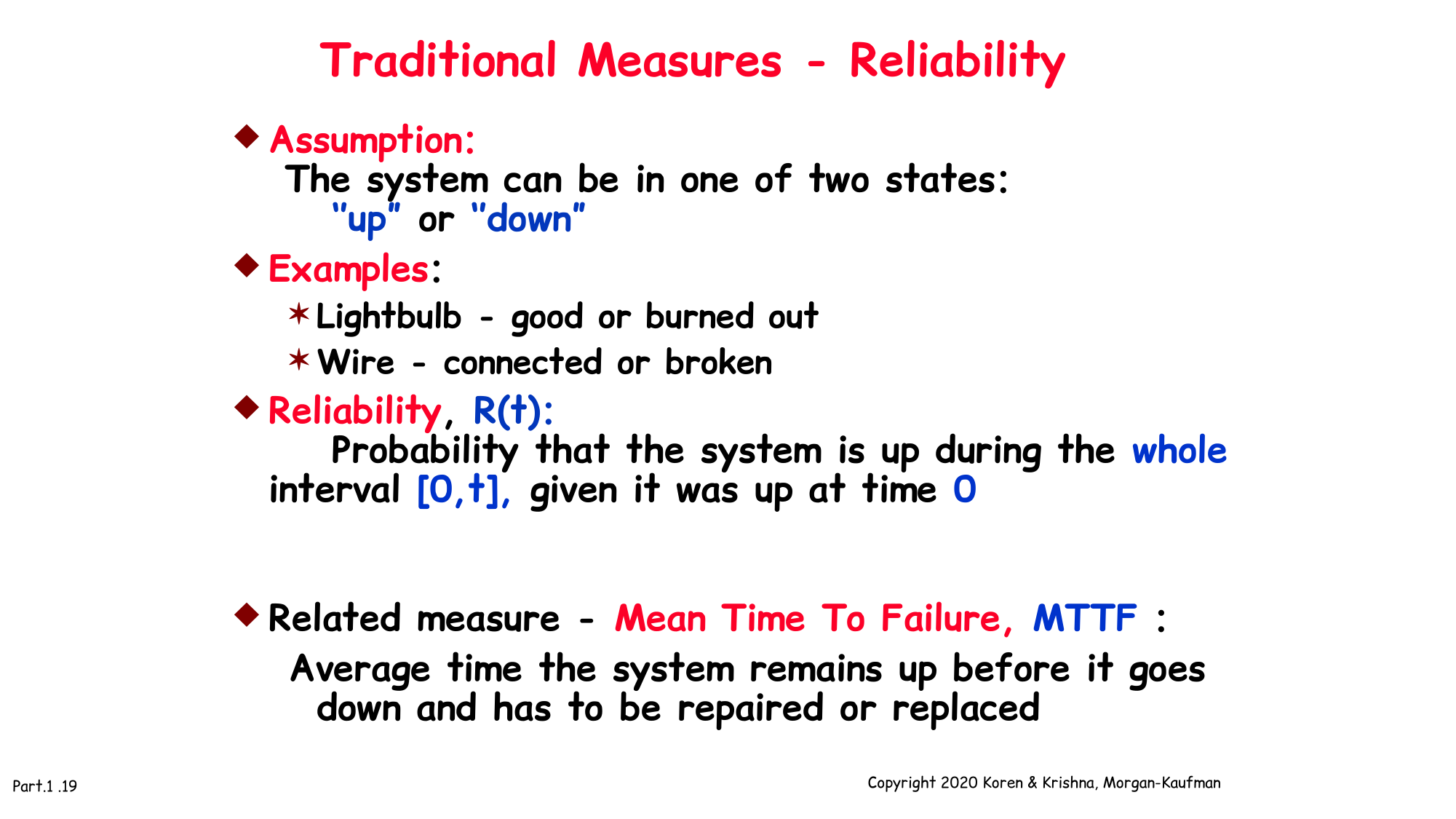

# Traditional Measures - Reliability
Assumption:                                                 The system can be in one of two states:                   ‘’up” or ‘’down”
Examples:
Lightbulb - good or burned out
Wire - connected or broken
Reliability, R(t):                                               Probability that the system is up during the whole interval [0,t], given it was up at time 0
Related measure - Mean Time To Failure, MTTF :
Average time the system remains up before it goes down and has to be repaired or replaced